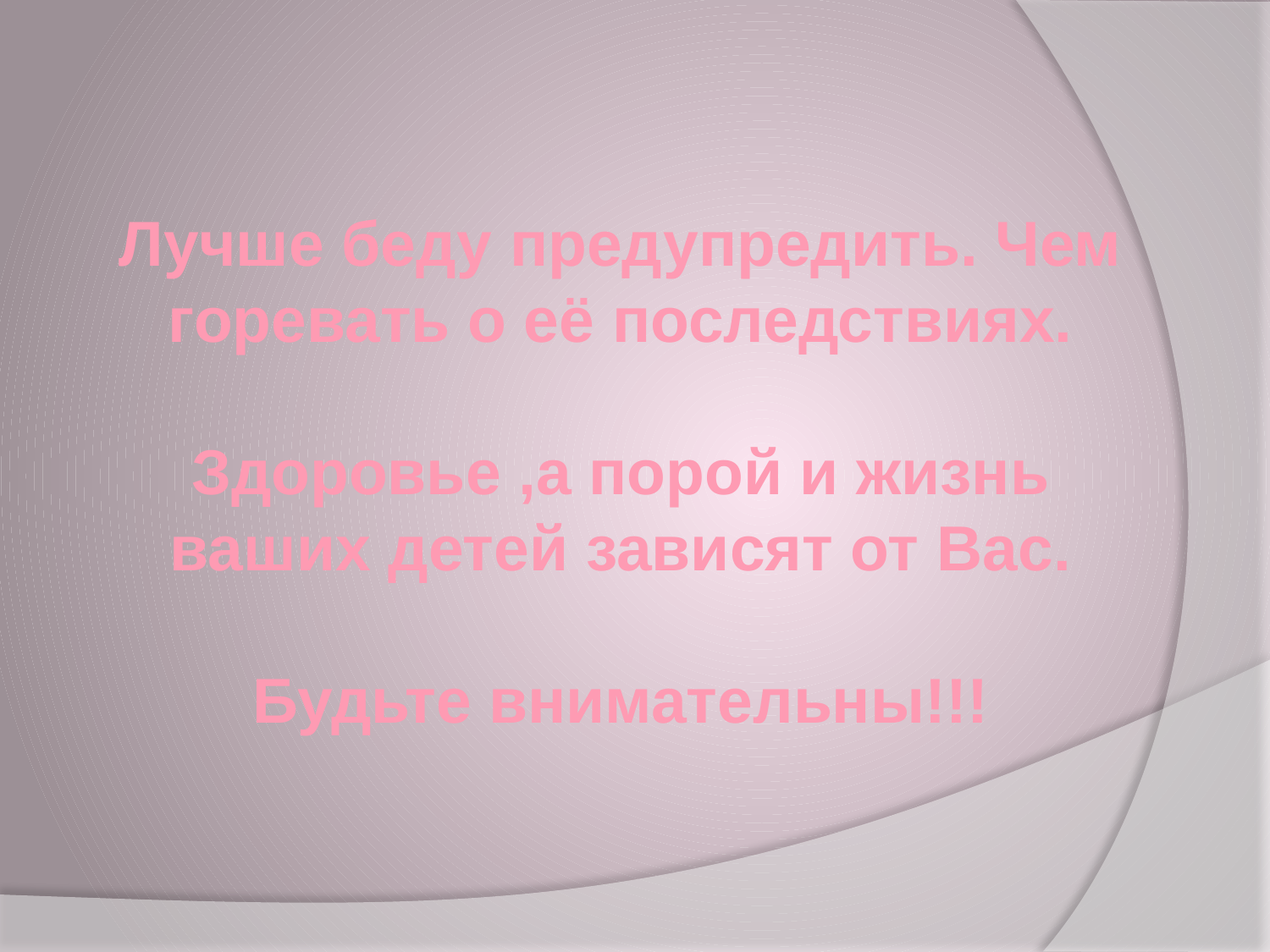

Лучше беду предупредить. Чем горевать о её последствиях.

Здоровье ,а порой и жизнь ваших детей зависят от Вас.

Будьте внимательны!!!